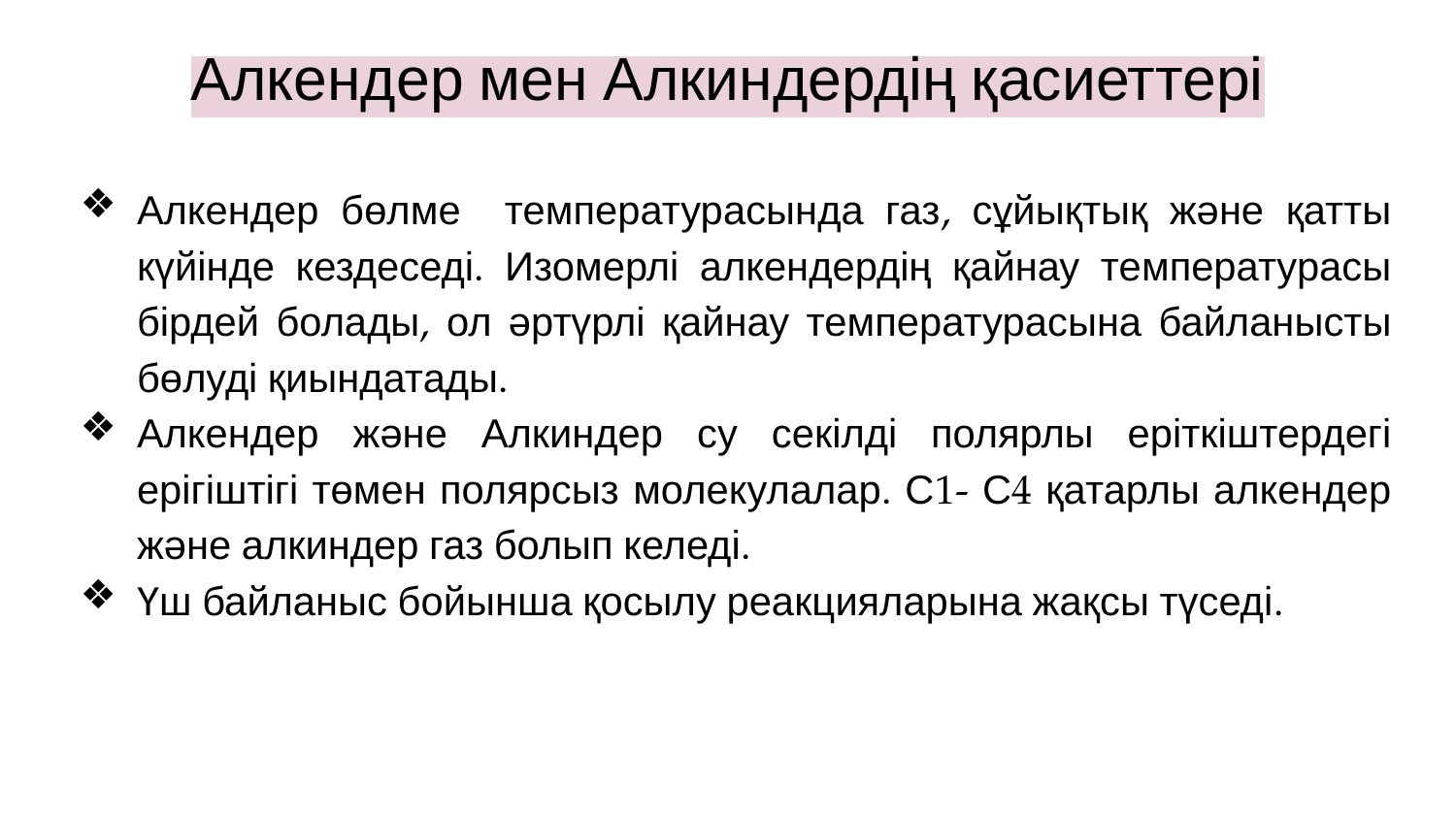

# Алкендер мен Алкиндердің қасиеттері
Алкендер бөлме  температурасында газ, сұйықтық және қатты күйінде кездеседі. Изомерлі алкендердің қайнау температурасы бірдей болады, ол әртүрлі қайнау температурасына байланысты бөлуді қиындатады.
Алкендер және Алкиндер су секілді полярлы еріткіштердегі ерігіштігі төмен полярсыз молекулалар. С1- С4 қатарлы алкендер және алкиндер газ болып келеді.
Үш байланыс бойынша қосылу реакцияларына жақсы түседі.